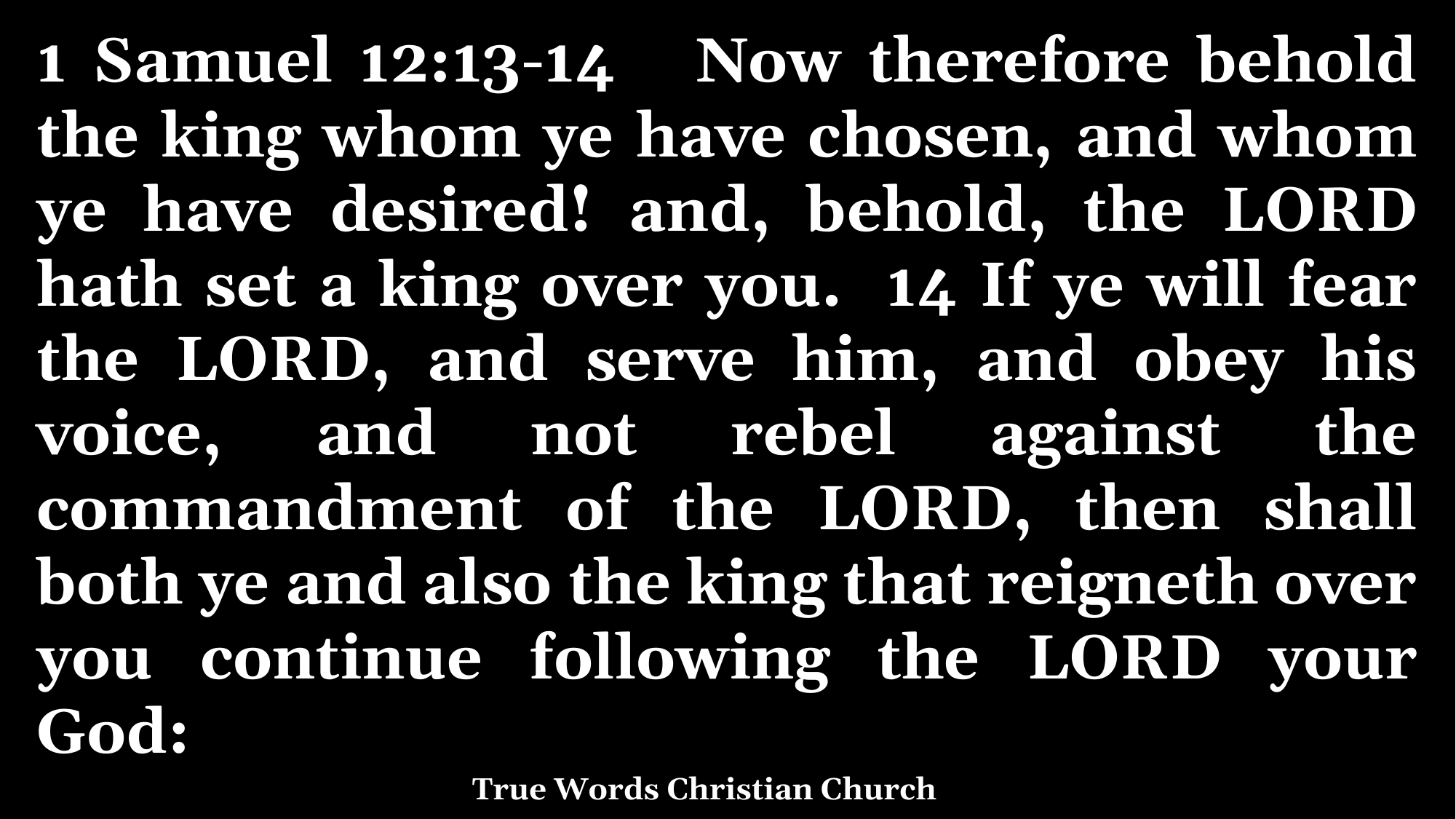

1 Samuel 12:13-14   Now therefore behold the king whom ye have chosen, and whom ye have desired! and, behold, the LORD hath set a king over you.  14 If ye will fear the LORD, and serve him, and obey his voice, and not rebel against the commandment of the LORD, then shall both ye and also the king that reigneth over you continue following the LORD your God:
True Words Christian Church